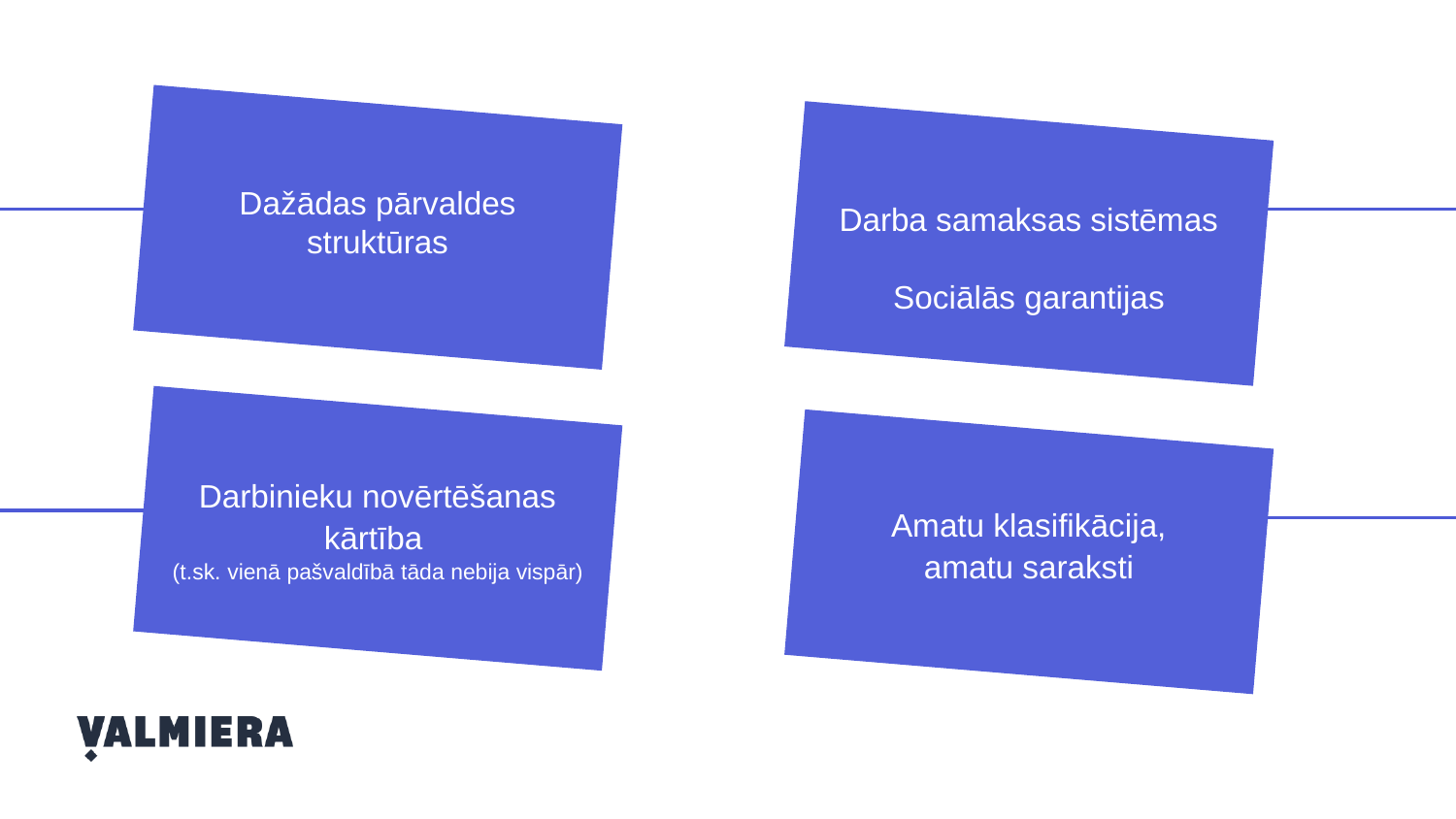

Dažādas pārvaldes struktūras
Darba samaksas sistēmas

Sociālās garantijas

Darbinieku novērtēšanas kārtība
(t.sk. vienā pašvaldībā tāda nebija vispār)
Amatu klasifikācija, amatu saraksti